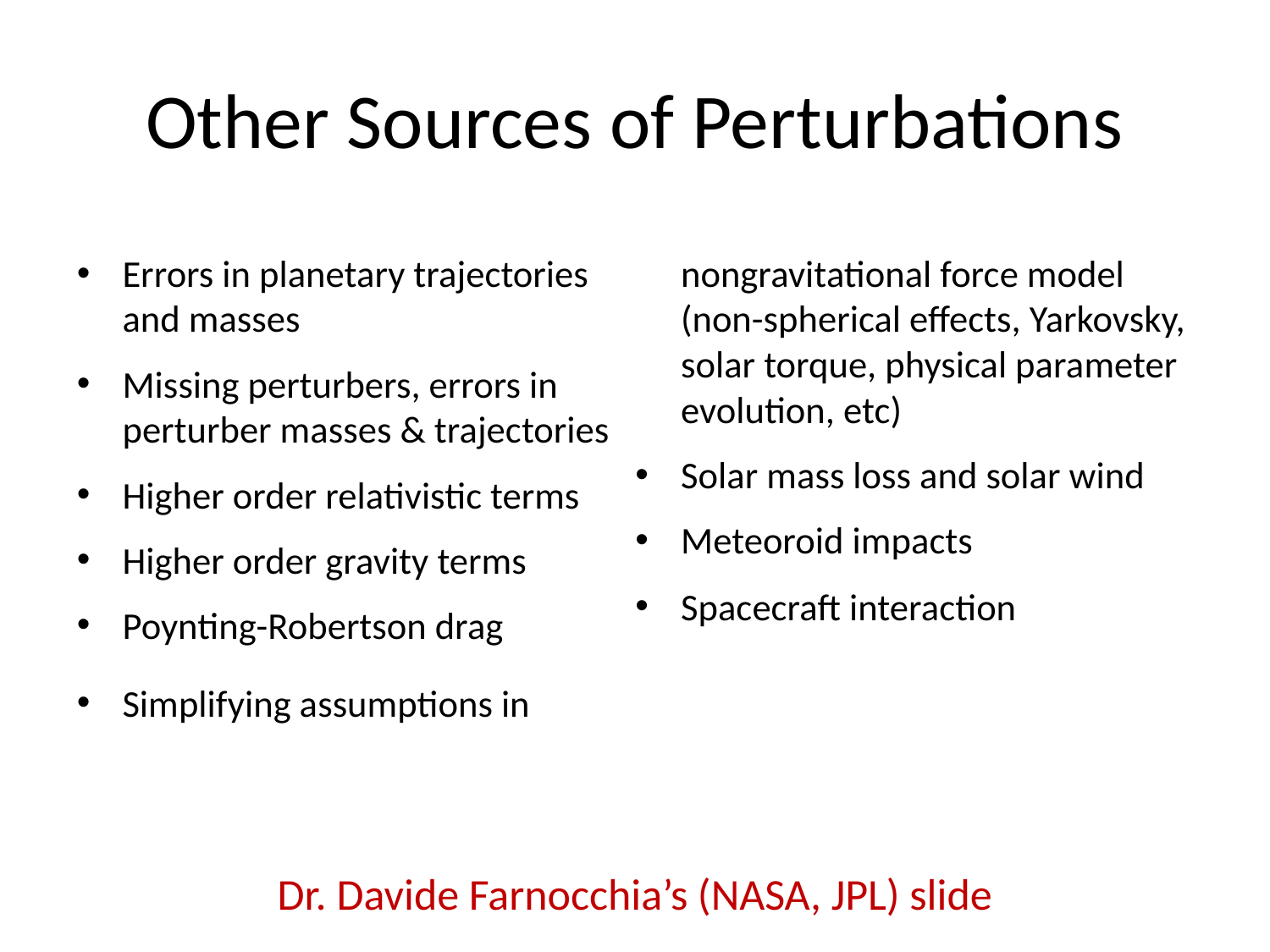

# Other Sources of Perturbations
Errors in planetary trajectories and masses

Missing perturbers, errors in perturber masses & trajectories

Higher order relativistic terms

Higher order gravity terms

Poynting-Robertson drag

Simplifying assumptions in nongravitational force model (non-spherical effects, Yarkovsky, solar torque, physical parameter evolution, etc)

Solar mass loss and solar wind

Meteoroid impacts

Spacecraft interaction

Dr. Davide Farnocchia’s (NASA, JPL) slide